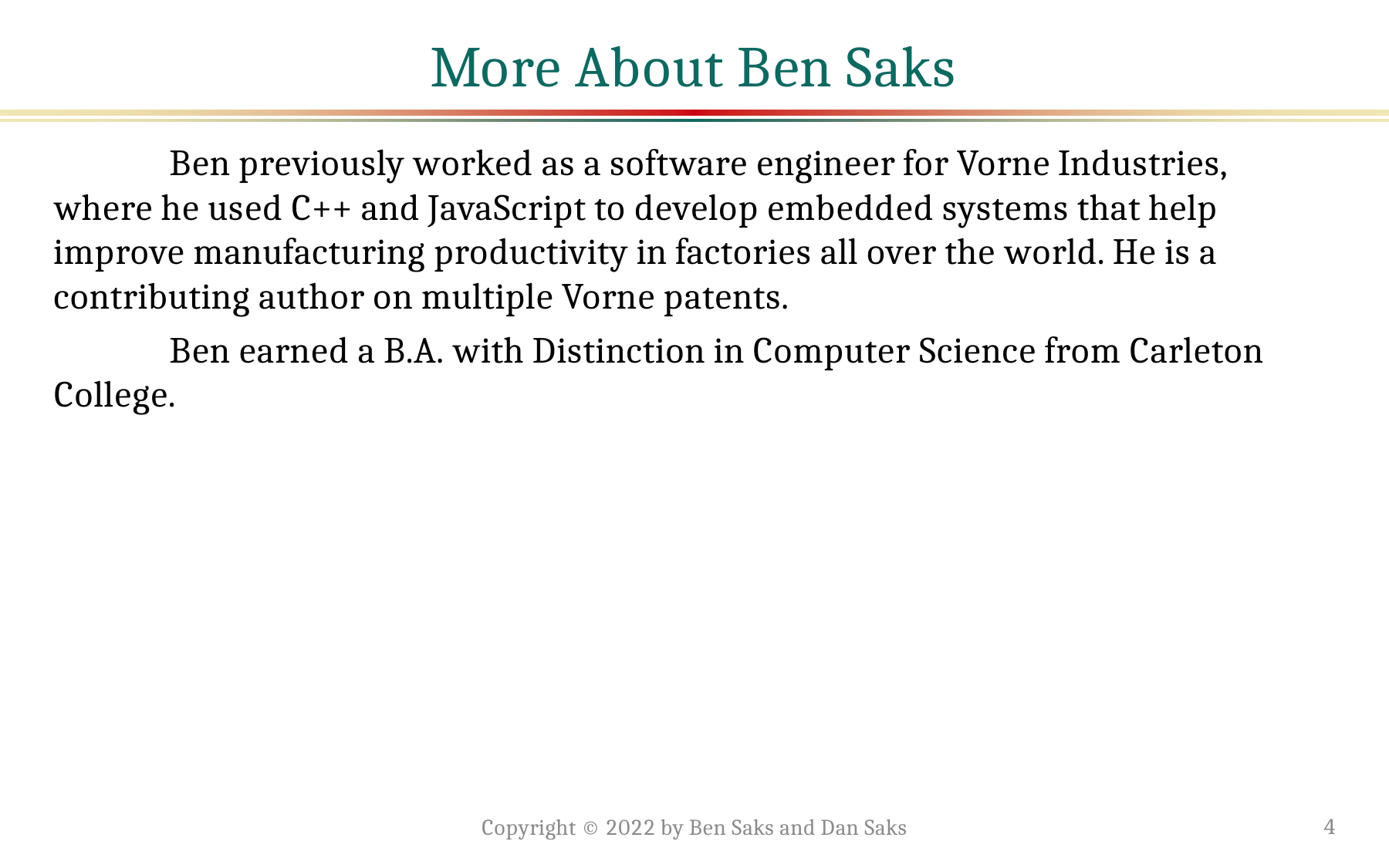

# More About Ben Saks
	Ben previously worked as a software engineer for Vorne Industries, where he used C++ and JavaScript to develop embedded systems that help improve manufacturing productivity in factories all over the world. He is a contributing author on multiple Vorne patents.
	Ben earned a B.A. with Distinction in Computer Science from Carleton College.
Copyright © 2022 by Ben Saks and Dan Saks
4